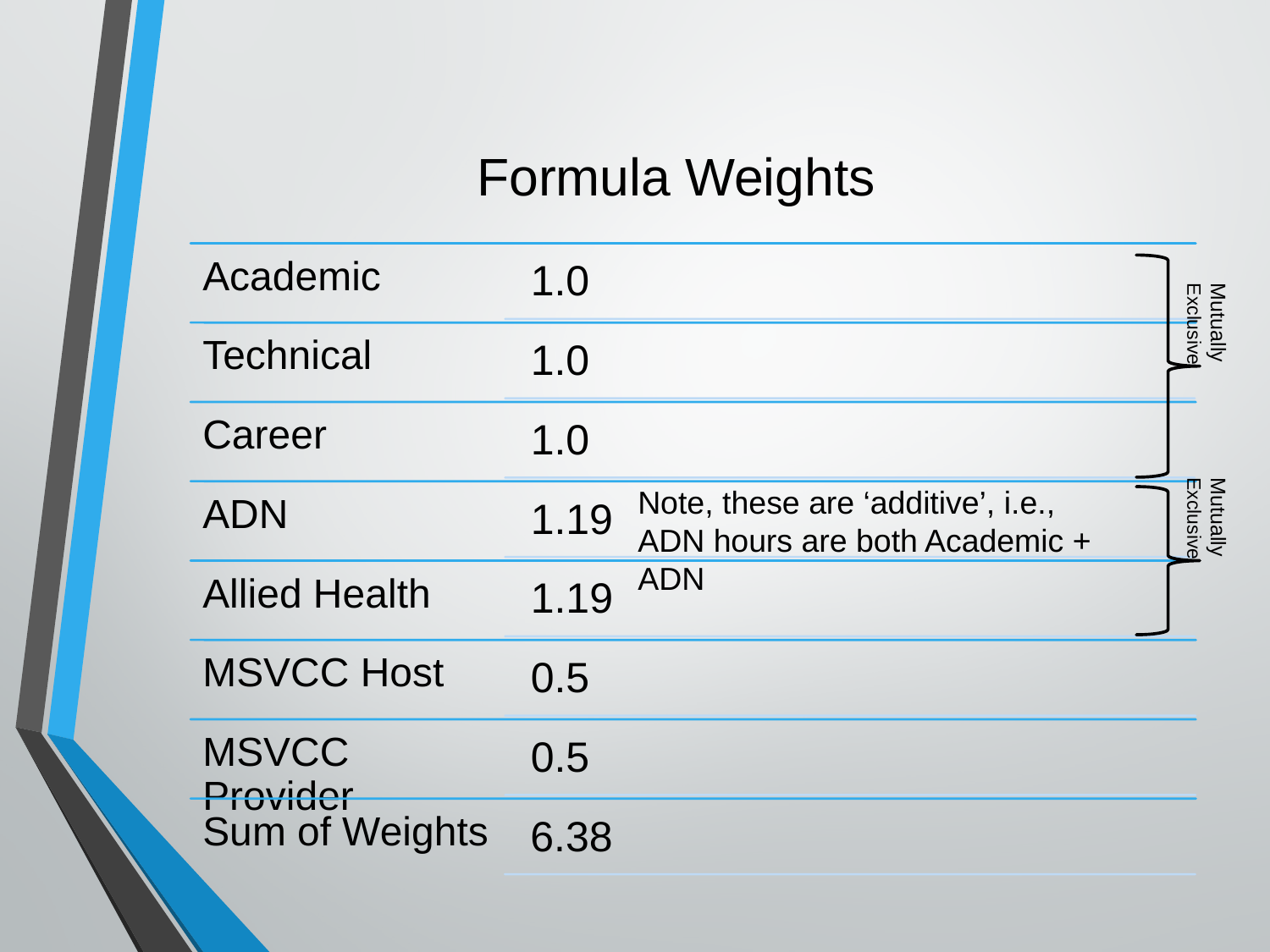

# Formula Weights
Academic
1.0
Technical
1.0
Career
1.0
ADN
1.19
Allied Health
1.19
MSVCC Host
0.5
MSVCC Provider
0.5
Sum of Weights
6.38

Mutually Exclusive

Mutually Exclusive
Note, these are ‘additive’, i.e.,
ADN hours are both Academic + ADN